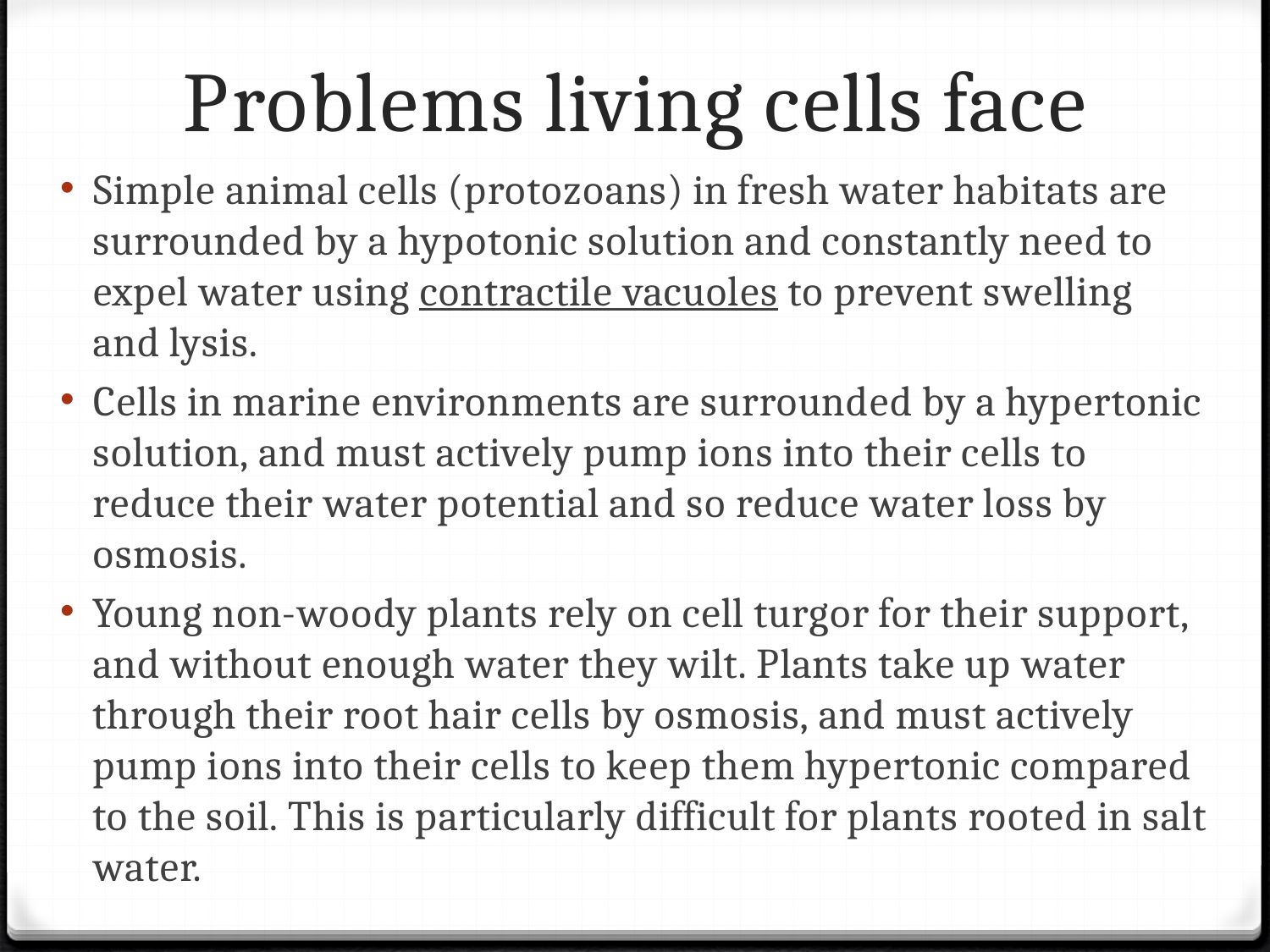

# Problems living cells face
Simple animal cells (protozoans) in fresh water habitats are surrounded by a hypotonic solution and constantly need to expel water using contractile vacuoles to prevent swelling and lysis.
Cells in marine environments are surrounded by a hypertonic solution, and must actively pump ions into their cells to reduce their water potential and so reduce water loss by osmosis.
Young non-woody plants rely on cell turgor for their support, and without enough water they wilt. Plants take up water through their root hair cells by osmosis, and must actively pump ions into their cells to keep them hypertonic compared to the soil. This is particularly difficult for plants rooted in salt water.